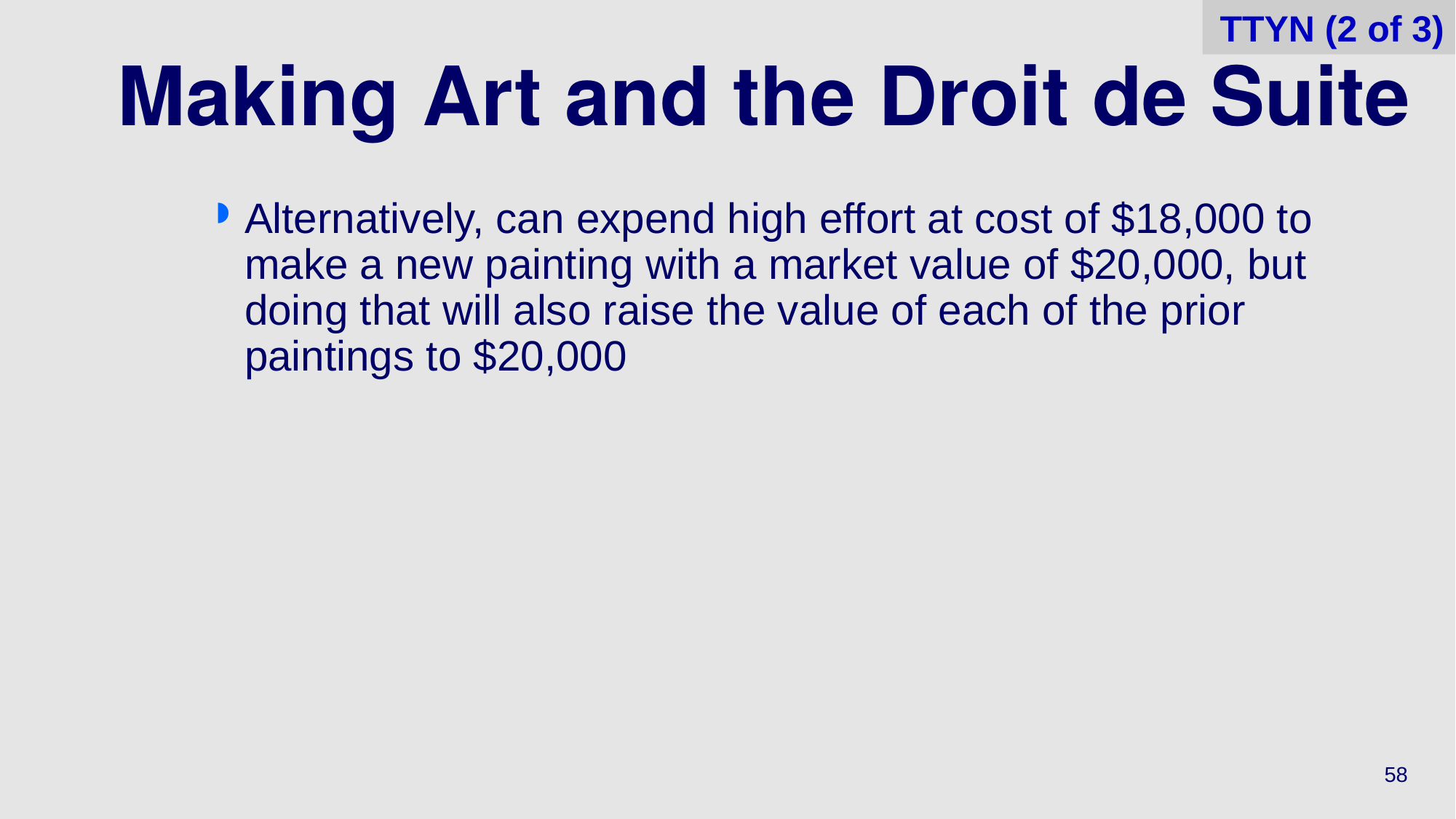

TTYN (2 of 3)
# Making Art and the Droit de Suite
Alternatively, can expend high effort at cost of $18,000 to make a new painting with a market value of $20,000, but doing that will also raise the value of each of the prior paintings to $20,000
58